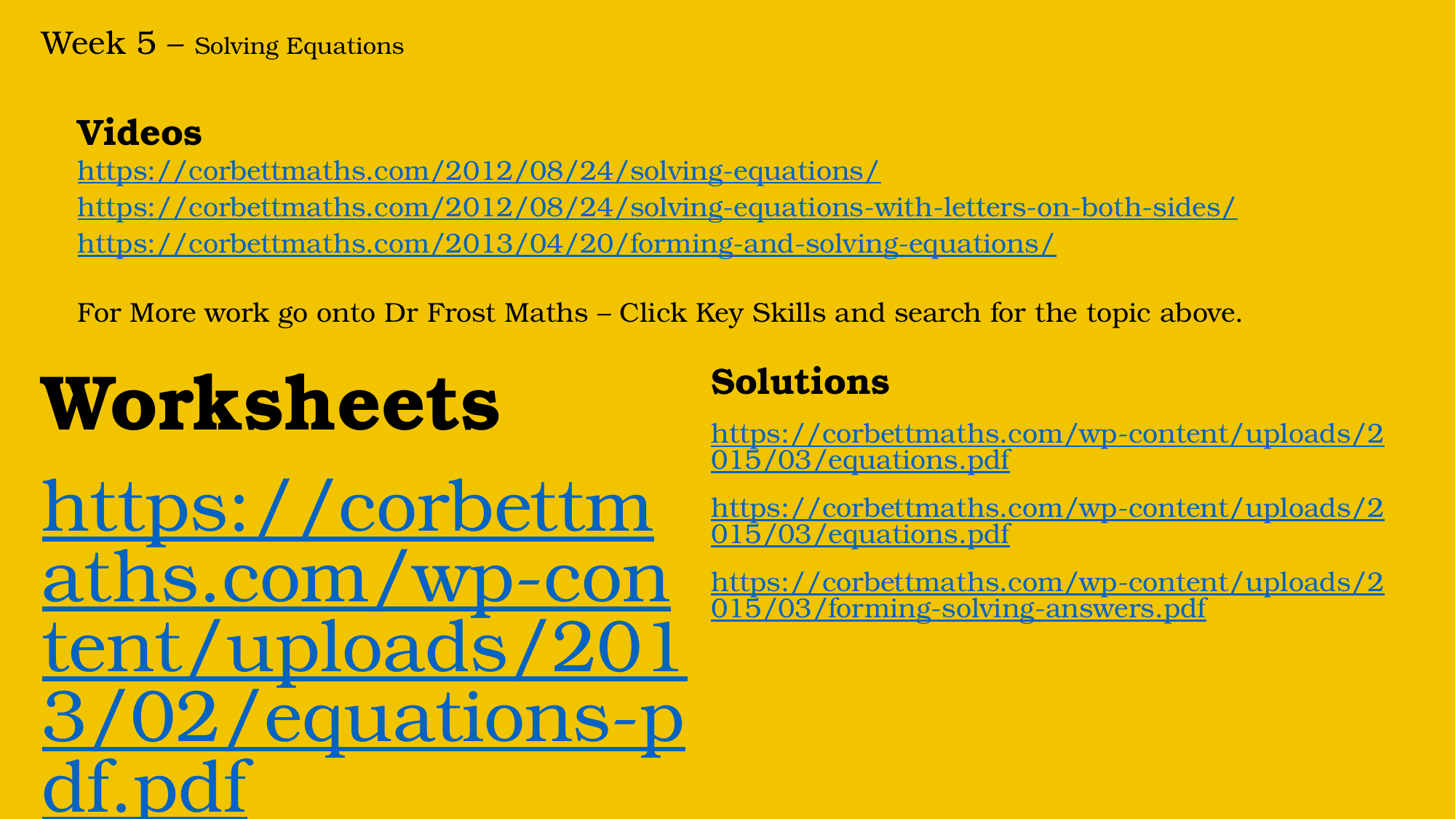

# Week 5 – Solving Equations
Videos
https://corbettmaths.com/2012/08/24/solving-equations/
https://corbettmaths.com/2012/08/24/solving-equations-with-letters-on-both-sides/
https://corbettmaths.com/2013/04/20/forming-and-solving-equations/

For More work go onto Dr Frost Maths – Click Key Skills and search for the topic above.

Worksheets
https://corbettmaths.com/wp-content/uploads/2013/02/equations-pdf.pdf
https://corbettmaths.com/wp-content/uploads/2013/02/equations-pdf.pdf
https://corbettmaths.com/wp-content/uploads/2013/02/forming-and-solving-equations-pdf1.pdf

Solutions
https://corbettmaths.com/wp-content/uploads/2015/03/equations.pdf
https://corbettmaths.com/wp-content/uploads/2015/03/equations.pdf
https://corbettmaths.com/wp-content/uploads/2015/03/forming-solving-answers.pdf